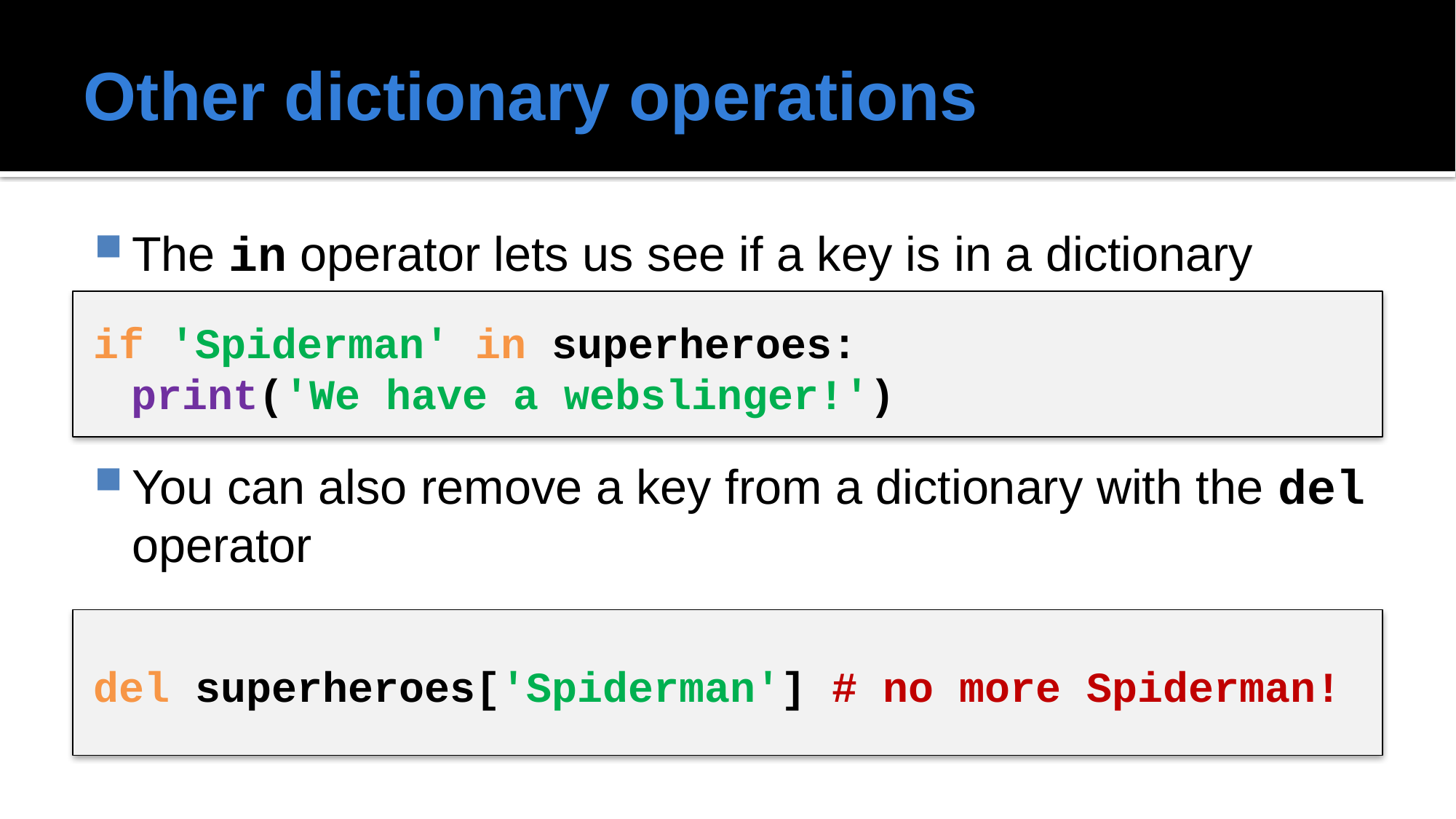

# Other dictionary operations
The in operator lets us see if a key is in a dictionary

You can also remove a key from a dictionary with the del operator

if 'Spiderman' in superheroes:
	print('We have a webslinger!')
del superheroes['Spiderman'] # no more Spiderman!